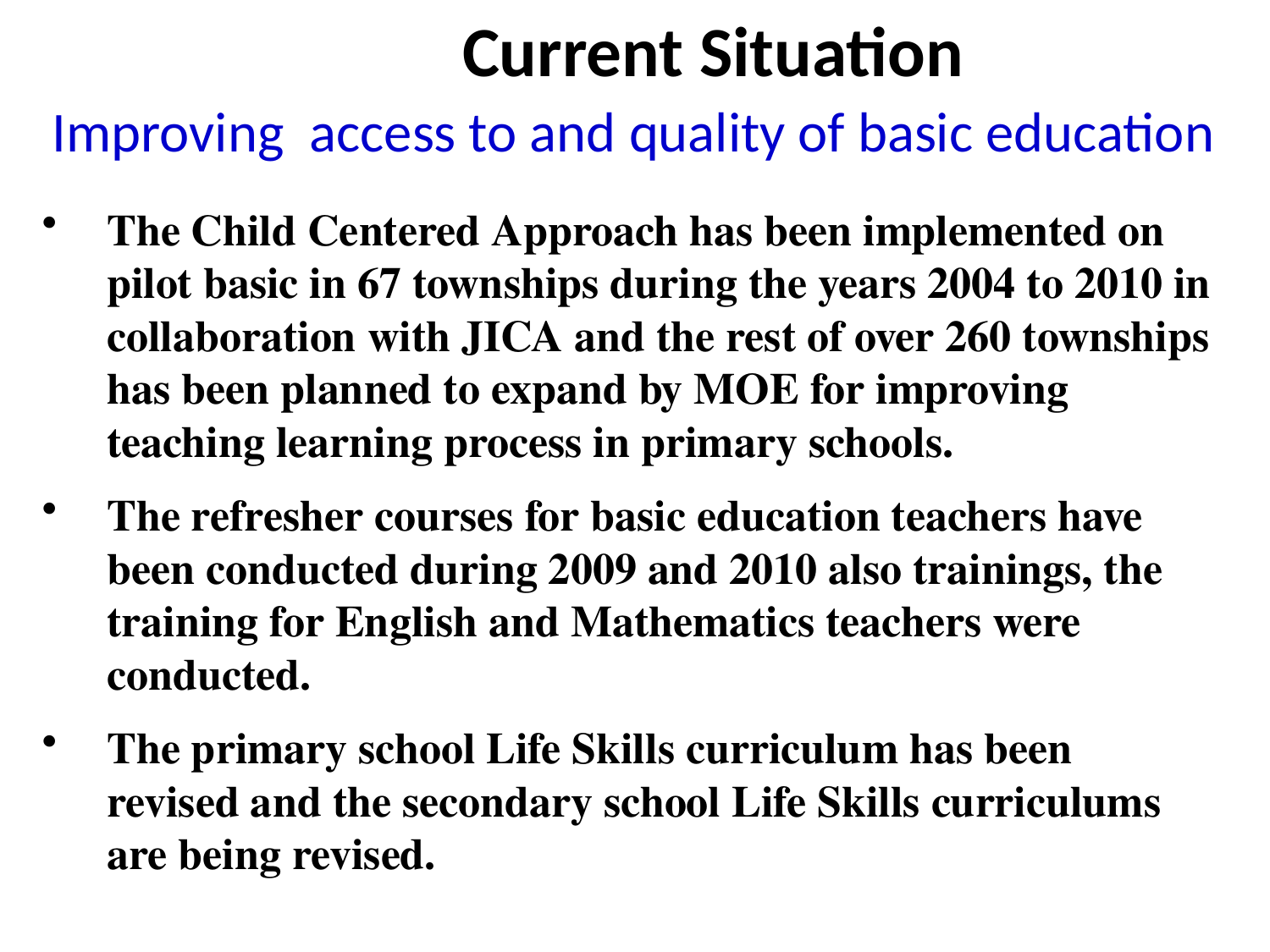

Current Situation
Improving  access to and quality of basic education
The Child Centered Approach has been implemented on pilot basic in 67 townships during the years 2004 to 2010 in collaboration with JICA and the rest of over 260 townships has been planned to expand by MOE for improving teaching learning process in primary schools.
The refresher courses for basic education teachers have been conducted during 2009 and 2010 also trainings, the training for English and Mathematics teachers were conducted.
The primary school Life Skills curriculum has been revised and the secondary school Life Skills curriculums are being revised.